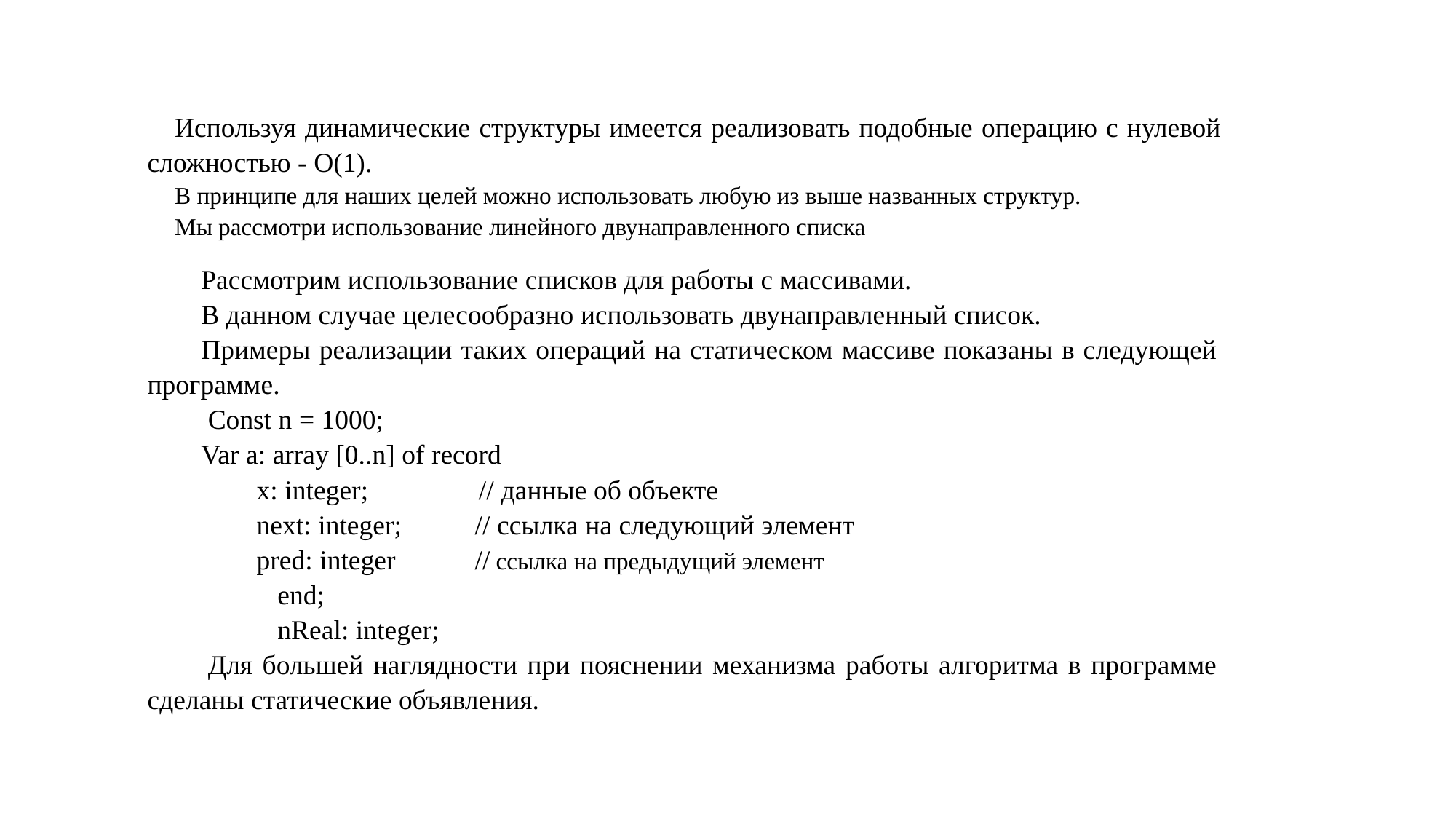

Используя динамические структуры имеется реализовать подобные операцию с нулевой сложностью - O(1).
В принципе для наших целей можно использовать любую из выше названных структур.
Мы рассмотри использование линейного двунаправленного списка
Рассмотрим использование списков для работы с массивами.
В данном случае целесообразно использовать двунаправленный список.
Примеры реализации таких операций на статическом массиве показаны в следующей программе.
 Const n = 1000;
Var a: array [0..n] of record
	x: integer;                // данные об объекте
	next: integer;	// ссылка на следующий элемент
	pred: integer	// ссылка на предыдущий элемент
              end;
              nReal: integer;
 Для большей наглядности при пояснении механизма работы алгоритма в программе сделаны статические объявления.